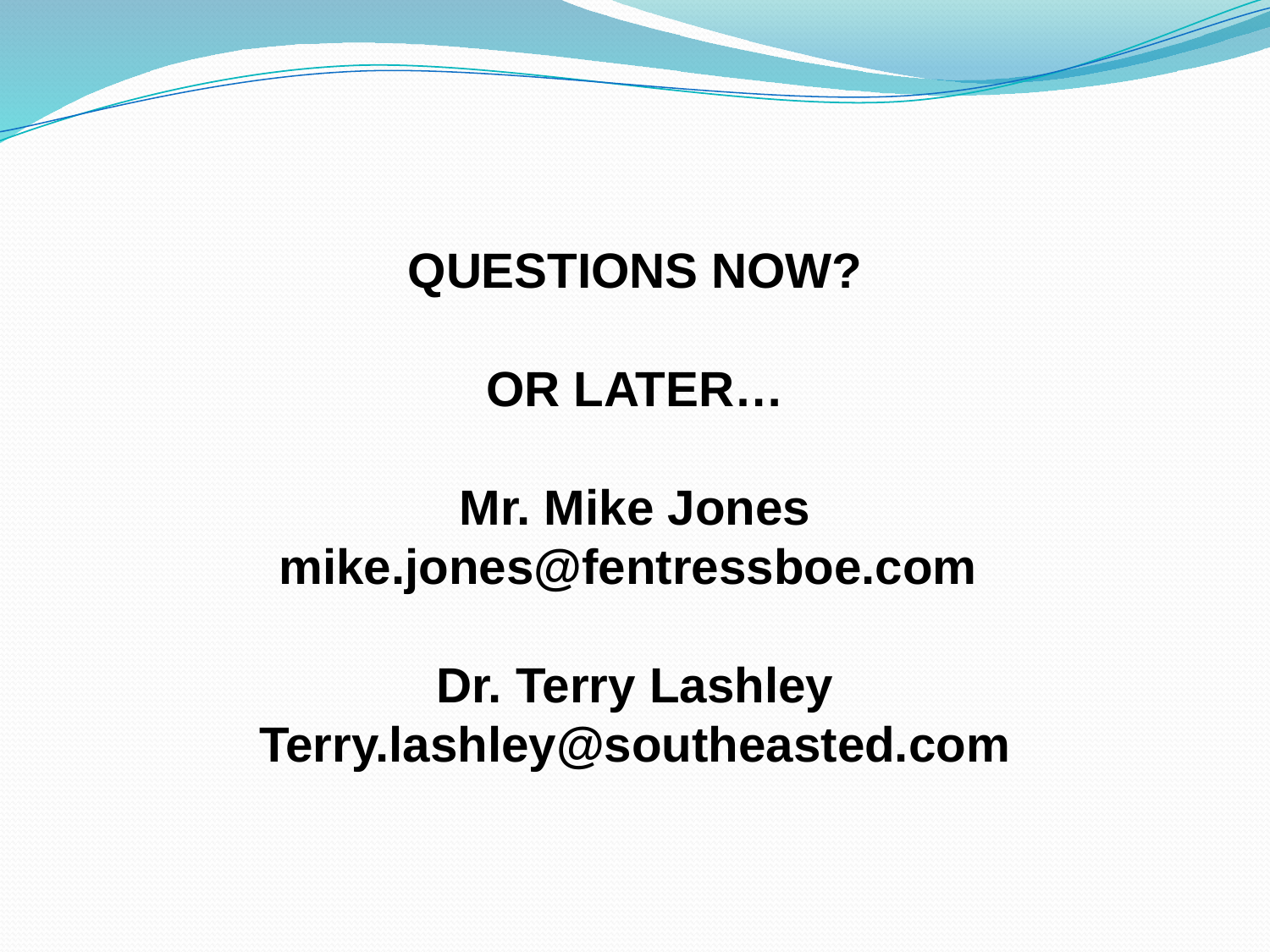

QUESTIONS NOW?

OR LATER…

Mr. Mike Jones
mike.jones@fentressboe.com

Dr. Terry Lashley
Terry.lashley@southeasted.com